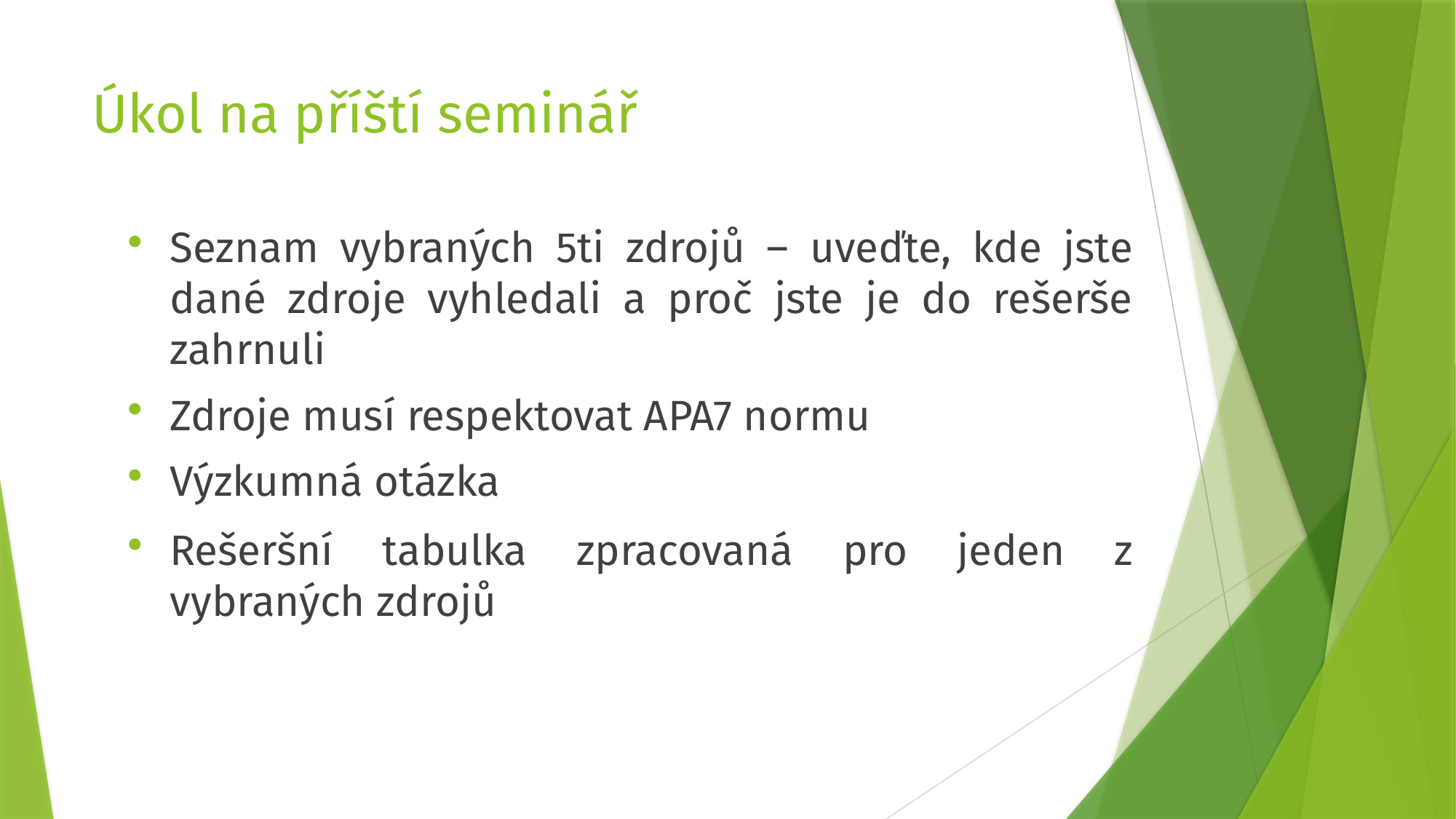

# Úkol na příští seminář
Seznam vybraných 5ti zdrojů – uveďte, kde jste dané zdroje vyhledali a proč jste je do rešerše zahrnuli
Zdroje musí respektovat APA7 normu
Výzkumná otázka
Rešeršní tabulka zpracovaná pro jeden z vybraných zdrojů